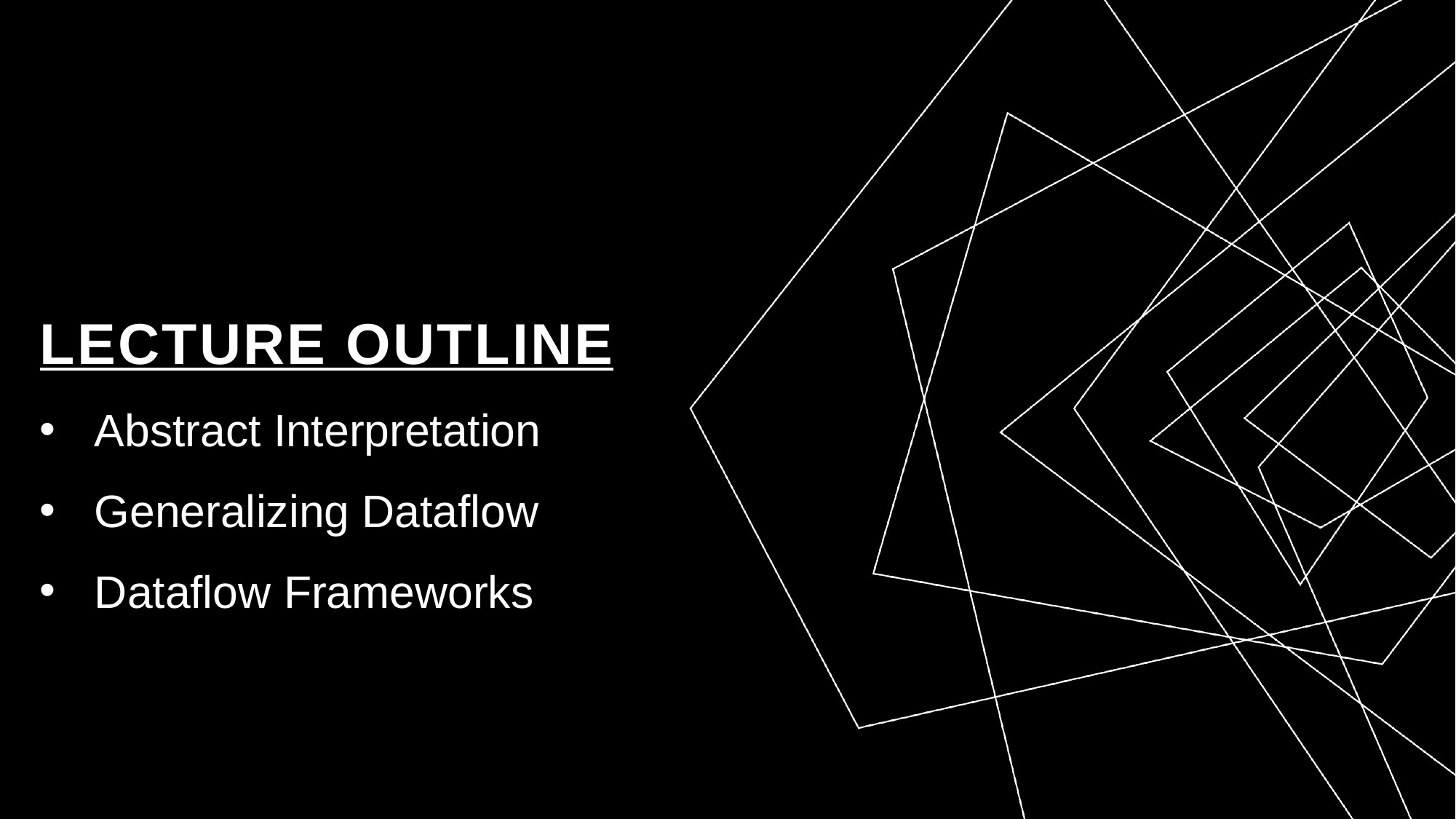

# Lecture Outline
Abstract Interpretation
Generalizing Dataflow
Dataflow Frameworks